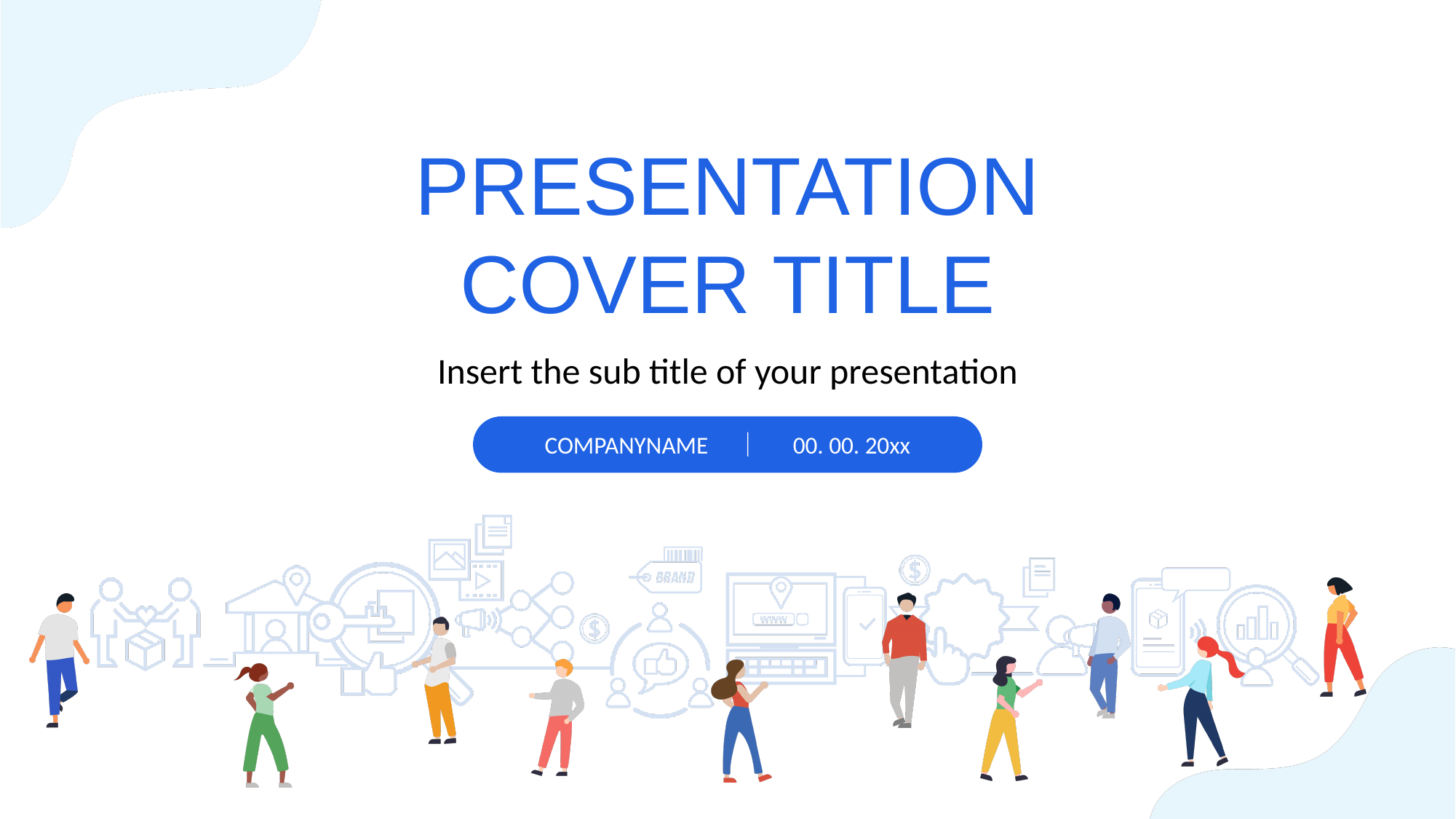

PRESENTATION COVER TITLE
Insert the sub title of your presentation
COMPANYNAME    ｜    00. 00. 20xx